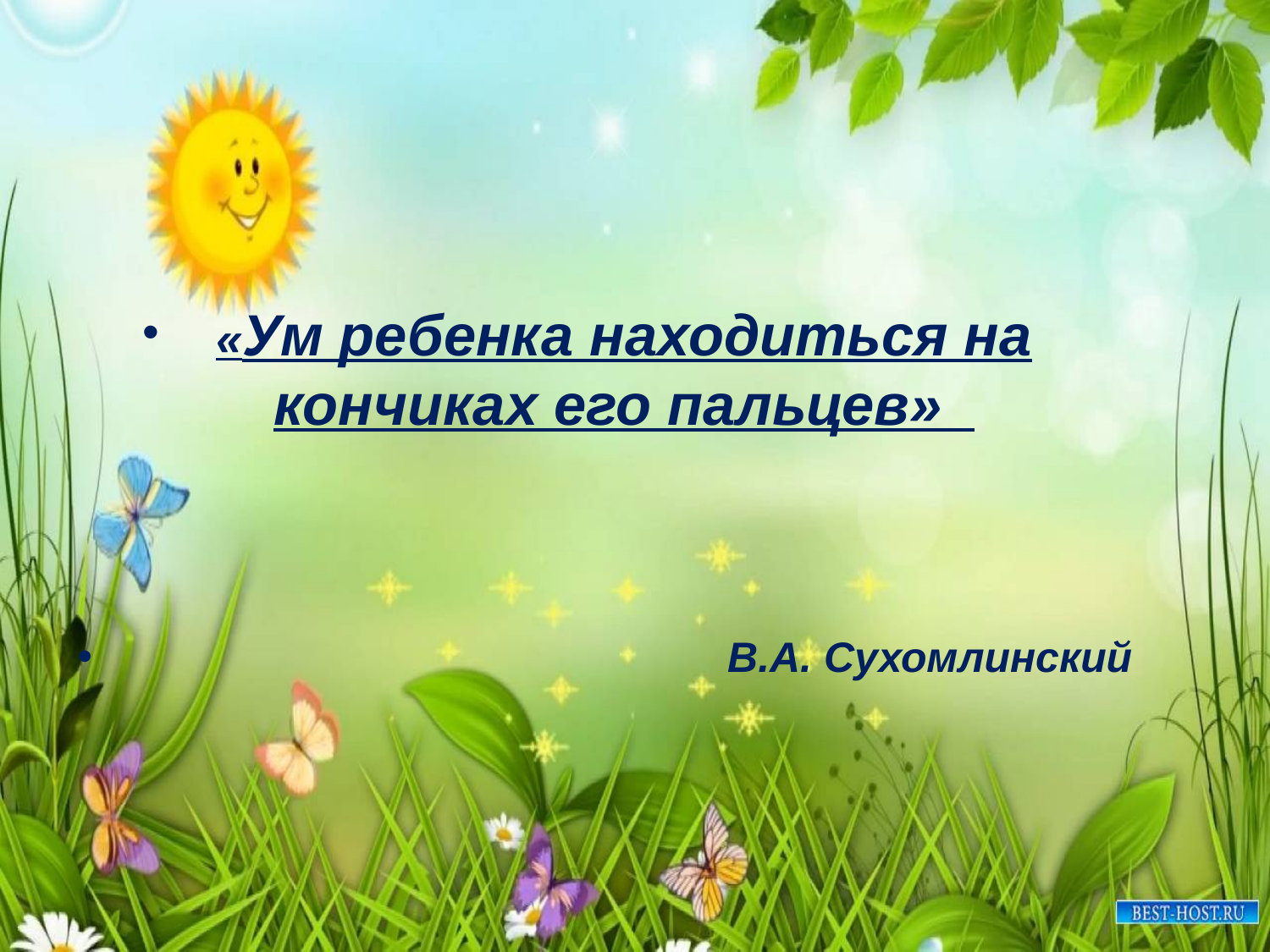

#

«Ум ребенка находиться на кончиках его пальцев»

                                                   В.А. Сухомлинский